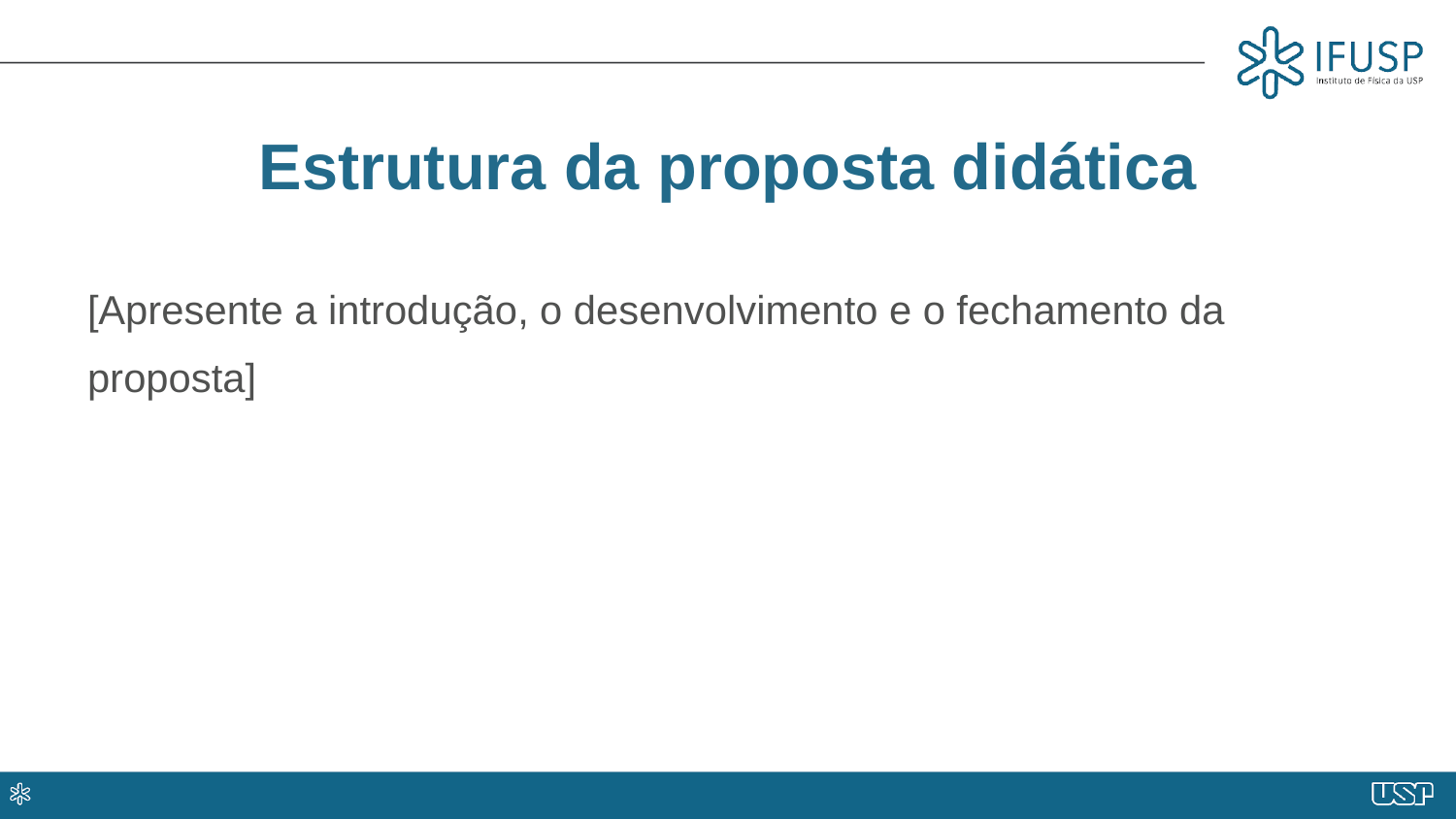

# Estrutura da proposta didática
[Apresente a introdução, o desenvolvimento e o fechamento da proposta]